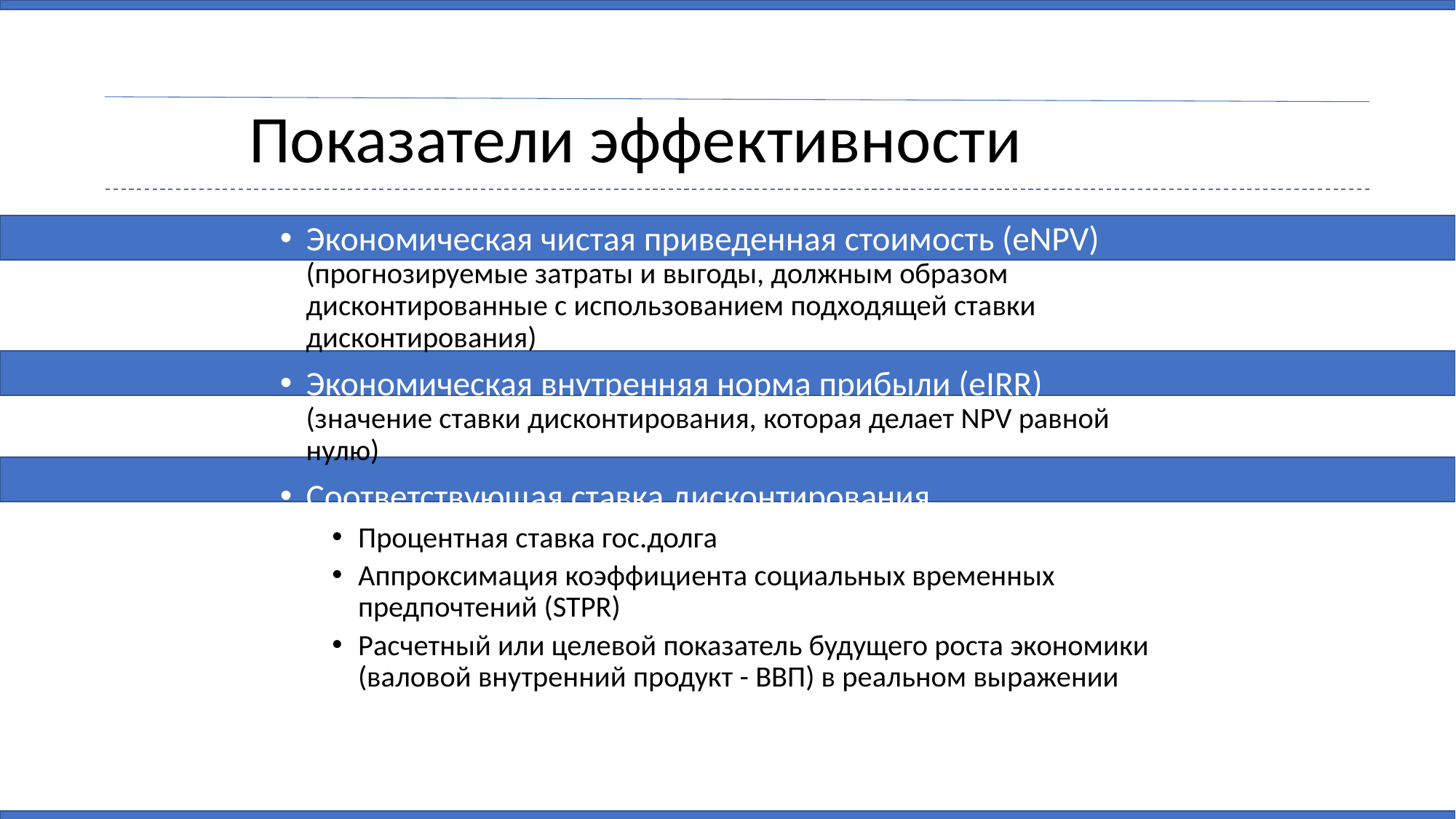

# Показатели эффективности

Экономическая чистая приведенная стоимость (eNPV)
(прогнозируемые затраты и выгоды, должным образом дисконтированные с использованием подходящей ставки дисконтирования)
Экономическая внутренняя норма прибыли (eIRR)
(значение ставки дисконтирования, которая делает NPV равной нулю)
Соответствующая ставка дисконтирования
Процентная ставка гос.долга
Аппроксимация коэффициента социальных временных предпочтений (STPR)
Расчетный или целевой показатель будущего роста экономики (валовой внутренний продукт - ВВП) в реальном выражении